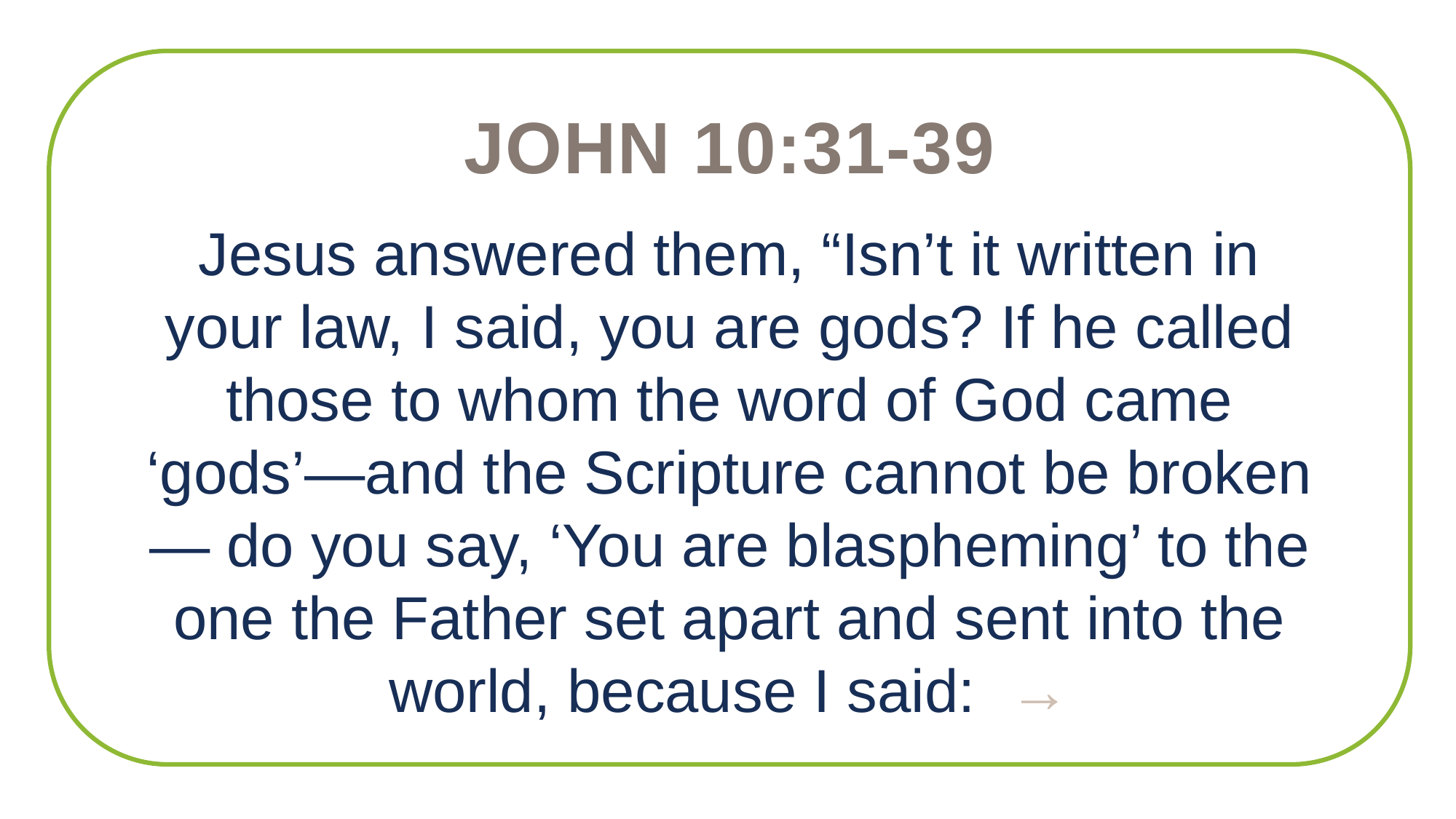

John 10:31-39
Jesus answered them, “Isn’t it written in your law, I said, you are gods? If he called those to whom the word of God came ‘gods’—and the Scripture cannot be broken— do you say, ‘You are blaspheming’ to the one the Father set apart and sent into the world, because I said:  →